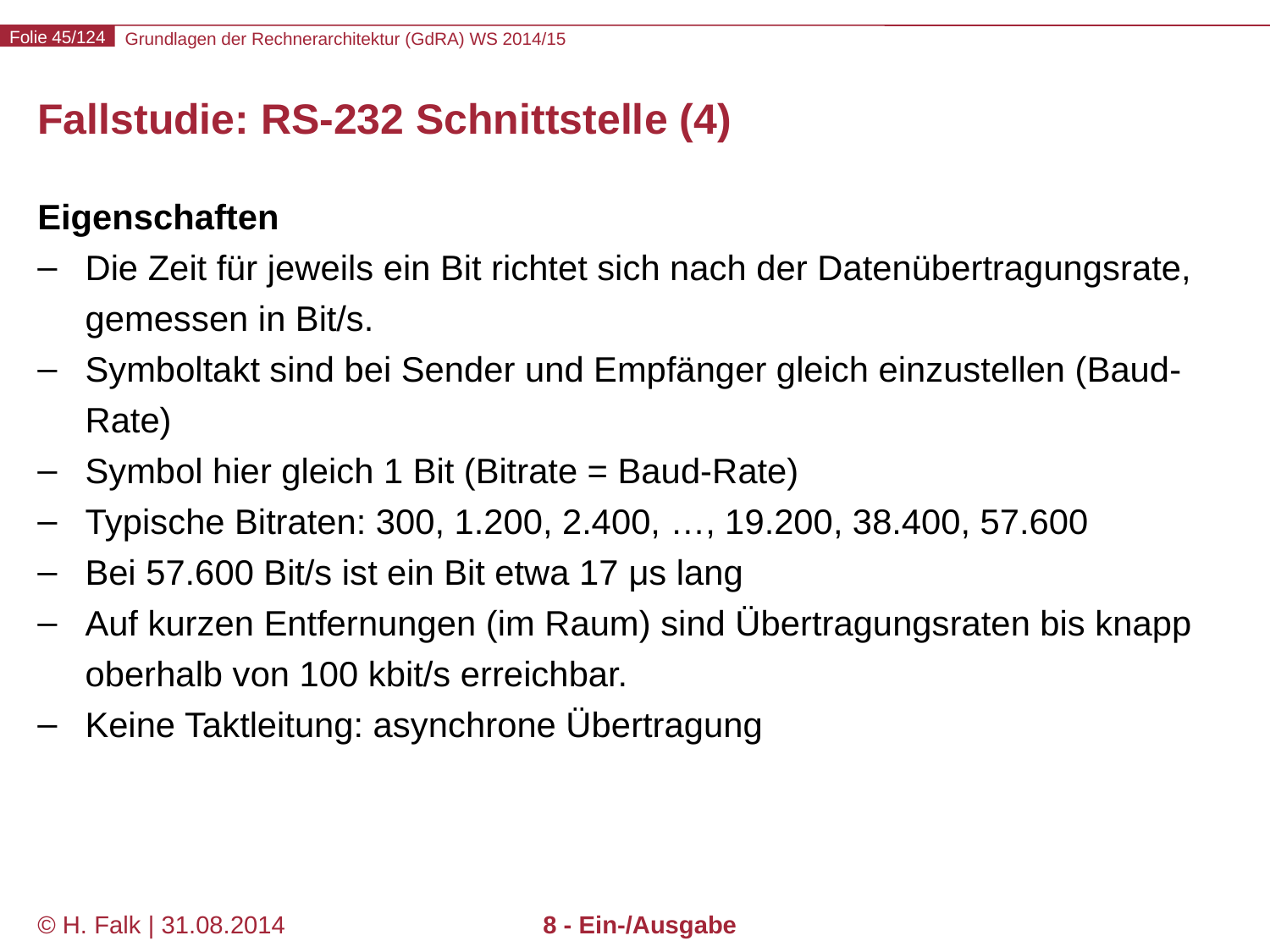

# Fallstudie: RS-232 Schnittstelle (4)
Eigenschaften
Die Zeit für jeweils ein Bit richtet sich nach der Datenübertragungsrate, gemessen in Bit/s.
Symboltakt sind bei Sender und Empfänger gleich einzustellen (Baud-Rate)
Symbol hier gleich 1 Bit (Bitrate = Baud-Rate)
Typische Bitraten: 300, 1.200, 2.400, …, 19.200, 38.400, 57.600
Bei 57.600 Bit/s ist ein Bit etwa 17 μs lang
Auf kurzen Entfernungen (im Raum) sind Übertragungsraten bis knapp oberhalb von 100 kbit/s erreichbar.
Keine Taktleitung: asynchrone Übertragung
© H. Falk | 31.08.2014
8 - Ein-/Ausgabe